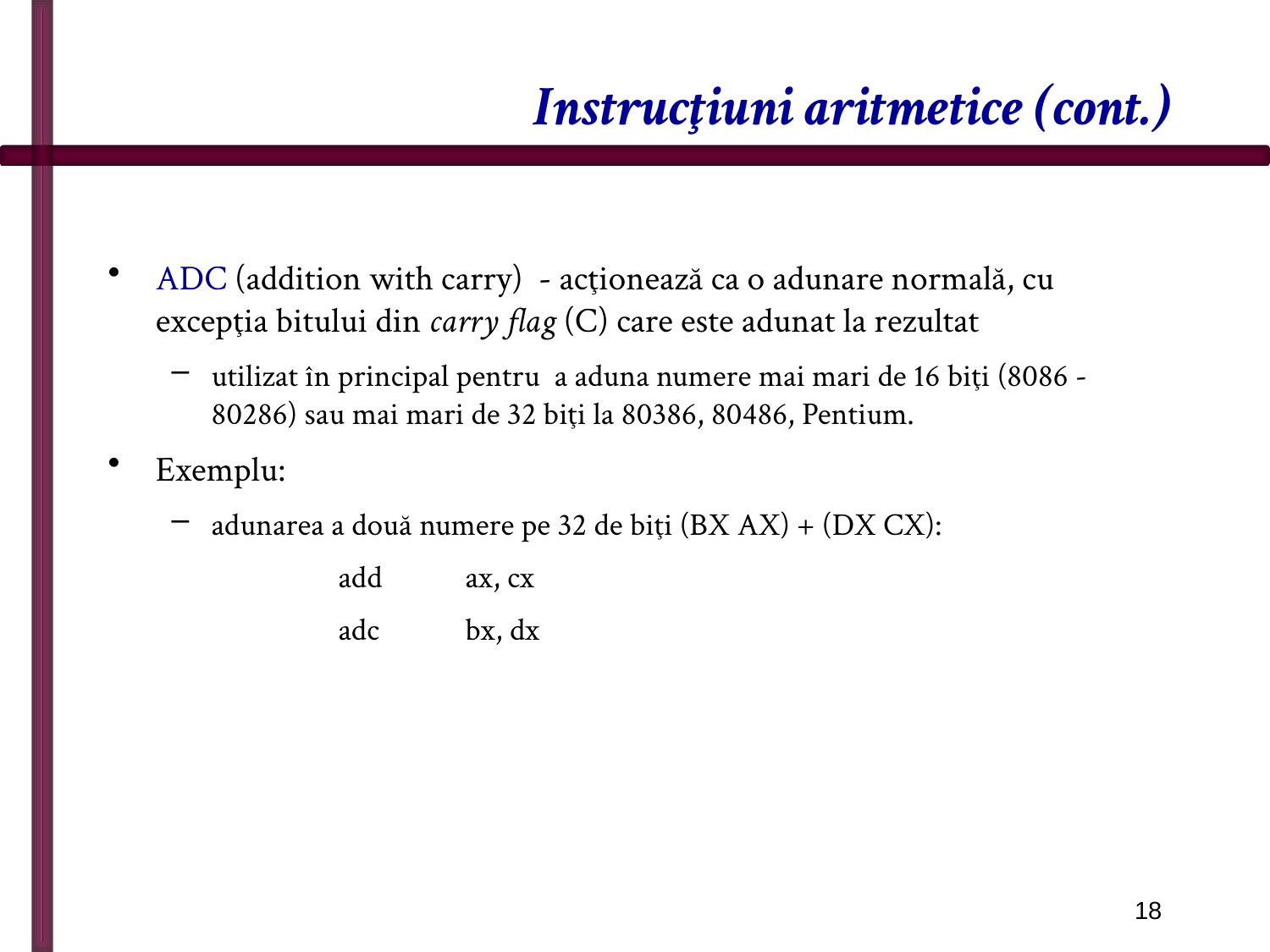

# Instrucţiuni aritmetice (cont.)

ADC (addition with carry)  - acţionează ca o adunare normală, cu excepţia bitului din carry flag (C) care este adunat la rezultat
utilizat în principal pentru  a aduna numere mai mari de 16 biţi (8086 - 80286) sau mai mari de 32 biţi la 80386, 80486, Pentium.
Exemplu:
adunarea a două numere pe 32 de biţi (BX AX) + (DX CX):
		add	ax, cx
		adc	bx, dx

18